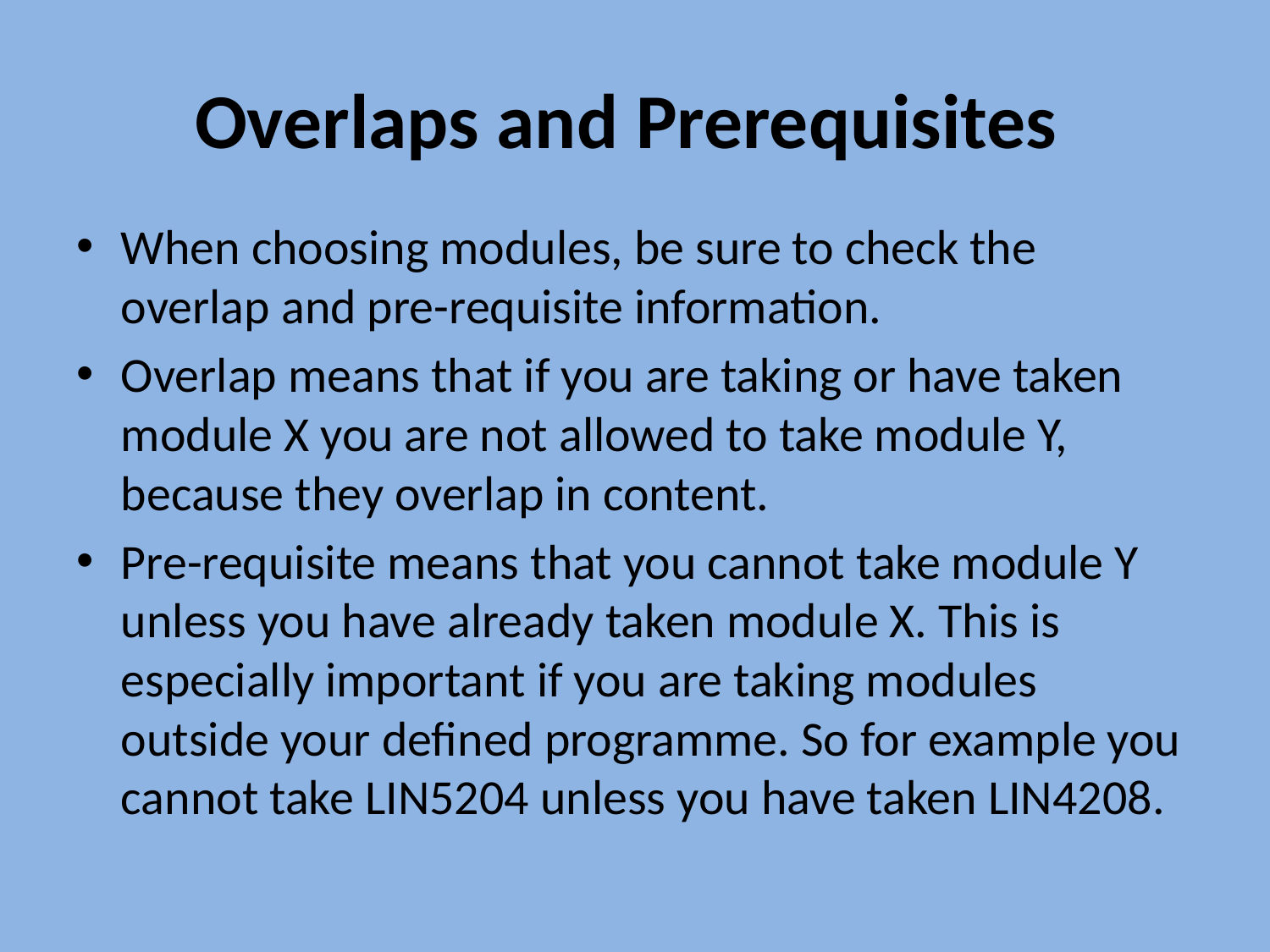

# Overlaps and Prerequisites
When choosing modules, be sure to check the overlap and pre-requisite information.
Overlap means that if you are taking or have taken module X you are not allowed to take module Y, because they overlap in content.
Pre-requisite means that you cannot take module Y unless you have already taken module X. This is especially important if you are taking modules outside your defined programme. So for example you cannot take LIN5204 unless you have taken LIN4208.